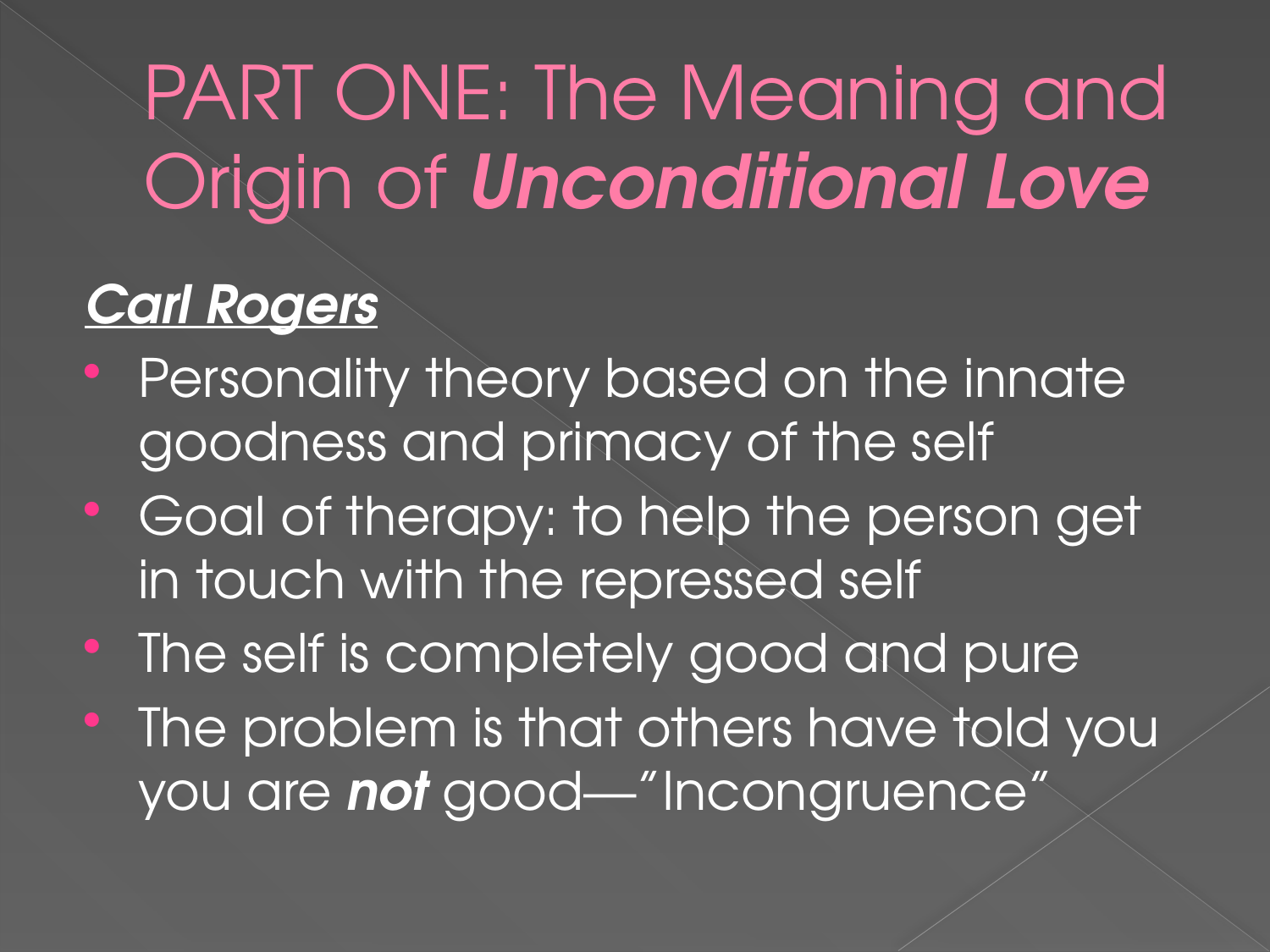

# PART ONE: The Meaning and Origin of Unconditional Love
Carl Rogers
Personality theory based on the innate goodness and primacy of the self
Goal of therapy: to help the person get in touch with the repressed self
The self is completely good and pure
The problem is that others have told you you are not good—”Incongruence”